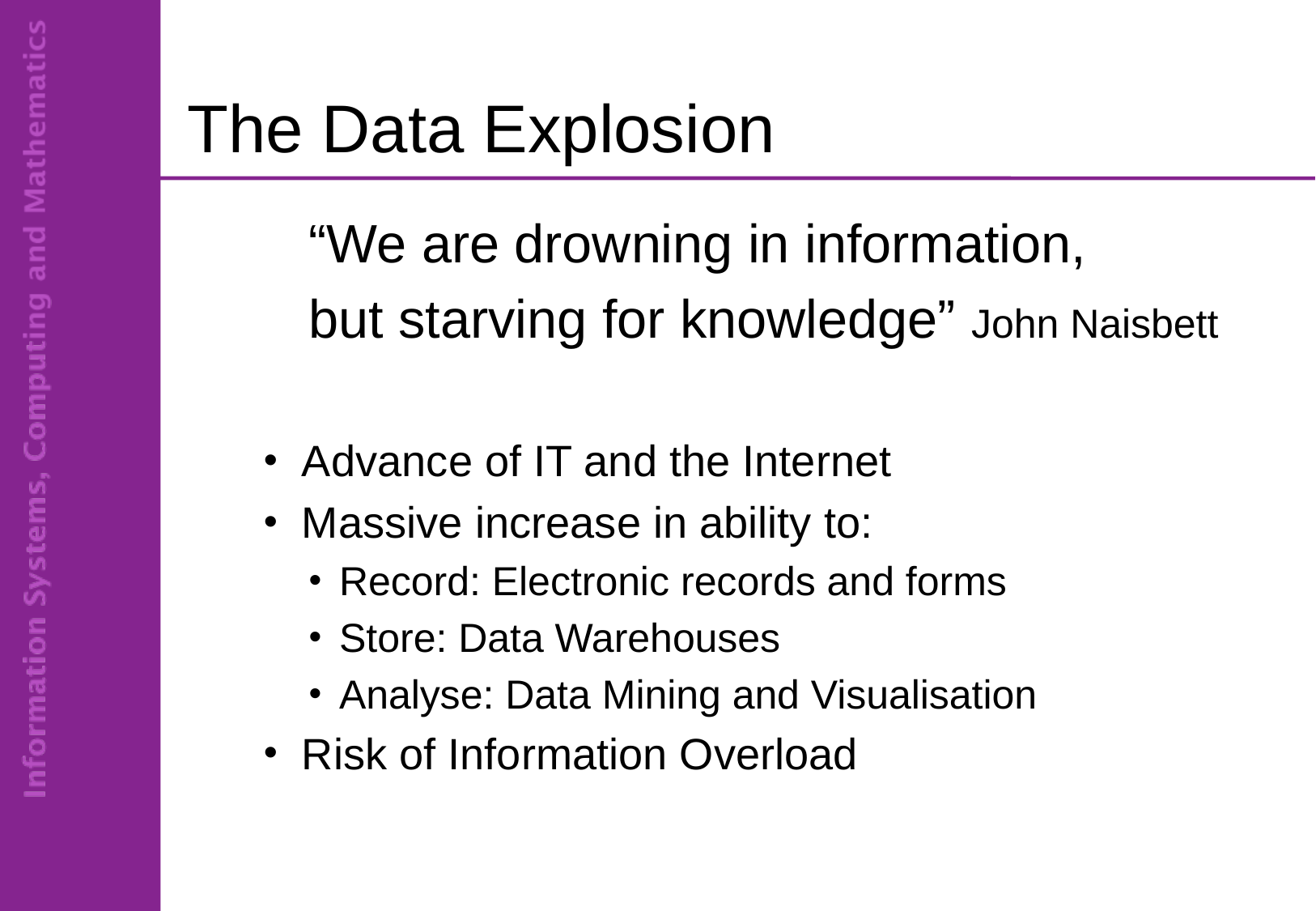

The Data Explosion
	“We are drowning in information,
	but starving for knowledge” John Naisbett

Advance of IT and the Internet
Massive increase in ability to:
Record: Electronic records and forms
Store: Data Warehouses
Analyse: Data Mining and Visualisation
Risk of Information Overload